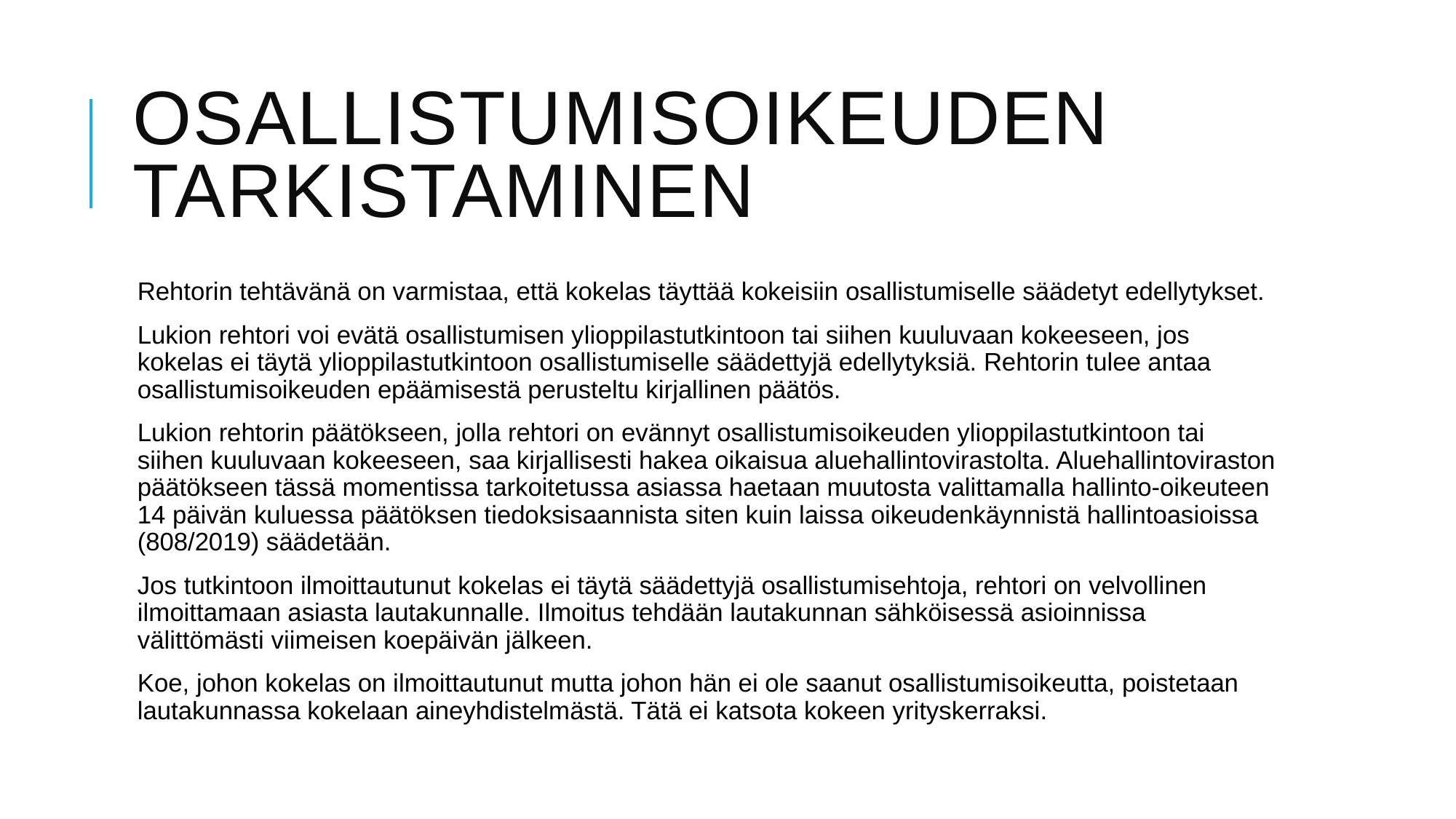

# Osallistumisoikeuden tarkistaminen
Rehtorin tehtävänä on varmistaa, että kokelas täyttää kokeisiin osallistumiselle säädetyt edellytykset.
Lukion rehtori voi evätä osallistumisen ylioppilastutkintoon tai siihen kuuluvaan kokeeseen, jos kokelas ei täytä ylioppilastutkintoon osallistumiselle säädettyjä edellytyksiä. Rehtorin tulee antaa osallistumisoikeuden epäämisestä perusteltu kirjallinen päätös.
Lukion rehtorin päätökseen, jolla rehtori on evännyt osallistumisoikeuden ylioppilastutkintoon tai siihen kuuluvaan kokeeseen, saa kirjallisesti hakea oikaisua aluehallintovirastolta. Aluehallintoviraston päätökseen tässä momentissa tarkoitetussa asiassa haetaan muutosta valittamalla hallinto-oikeuteen 14 päivän kuluessa päätöksen tiedoksisaannista siten kuin laissa oikeudenkäynnistä hallintoasioissa (808/2019) säädetään.
Jos tutkintoon ilmoittautunut kokelas ei täytä säädettyjä osallistumisehtoja, rehtori on velvollinen ilmoittamaan asiasta lautakunnalle. Ilmoitus tehdään lautakunnan sähköisessä asioinnissa välittömästi viimeisen koepäivän jälkeen.
Koe, johon kokelas on ilmoittautunut mutta johon hän ei ole saanut osallistumisoikeutta, poistetaan lautakunnassa kokelaan aineyhdistelmästä. Tätä ei katsota kokeen yrityskerraksi.